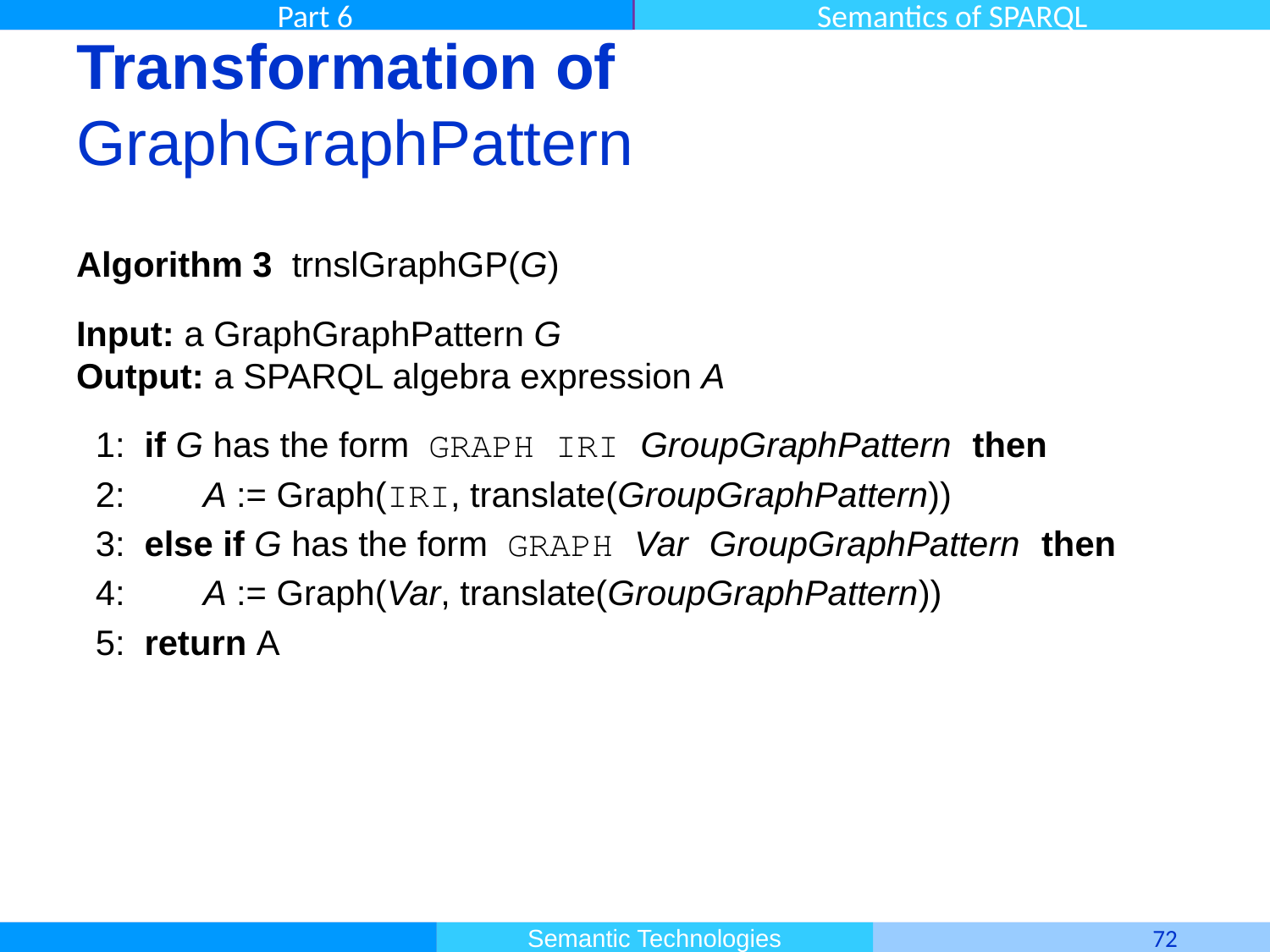

# Transformation of GraphGraphPattern

Algorithm 3  trnslGraphGP(G)

Input: a GraphGraphPattern G
Output: a SPARQL algebra expression A

  1:  if G has the form  GRAPH IRI GroupGraphPattern then
  2: 	A := Graph(IRI, translate(GroupGraphPattern))
  3:  else if G has the form  GRAPH Var GroupGraphPattern then
  4: 	A := Graph(Var, translate(GroupGraphPattern))
  5:  return A